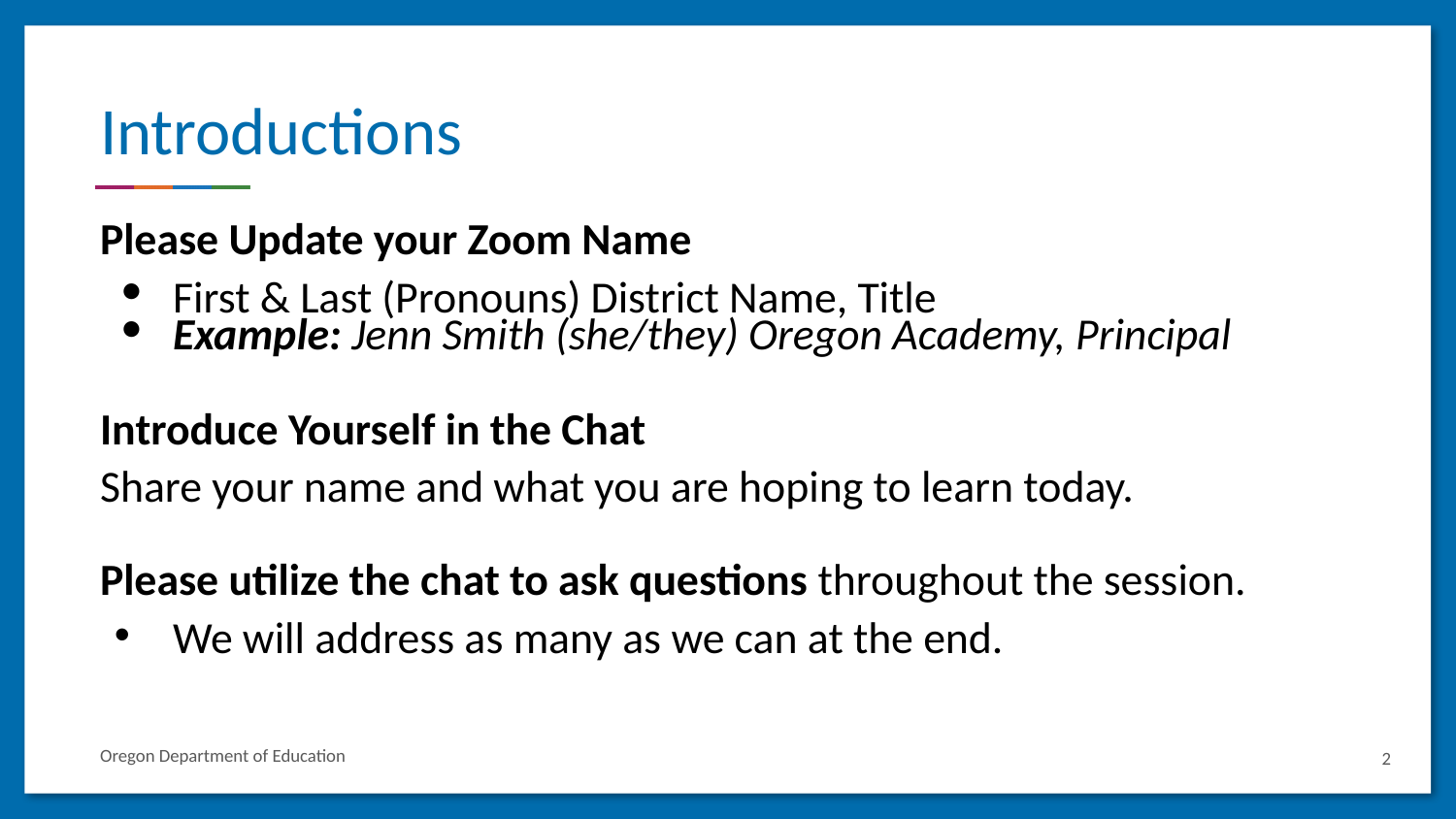

# Introductions
Please Update your Zoom Name
First & Last (Pronouns) District Name, Title
Example: Jenn Smith (she/they) Oregon Academy, Principal

Introduce Yourself in the Chat
Share your name and what you are hoping to learn today.

Please utilize the chat to ask questions throughout the session.
We will address as many as we can at the end.
Oregon Department of Education
2